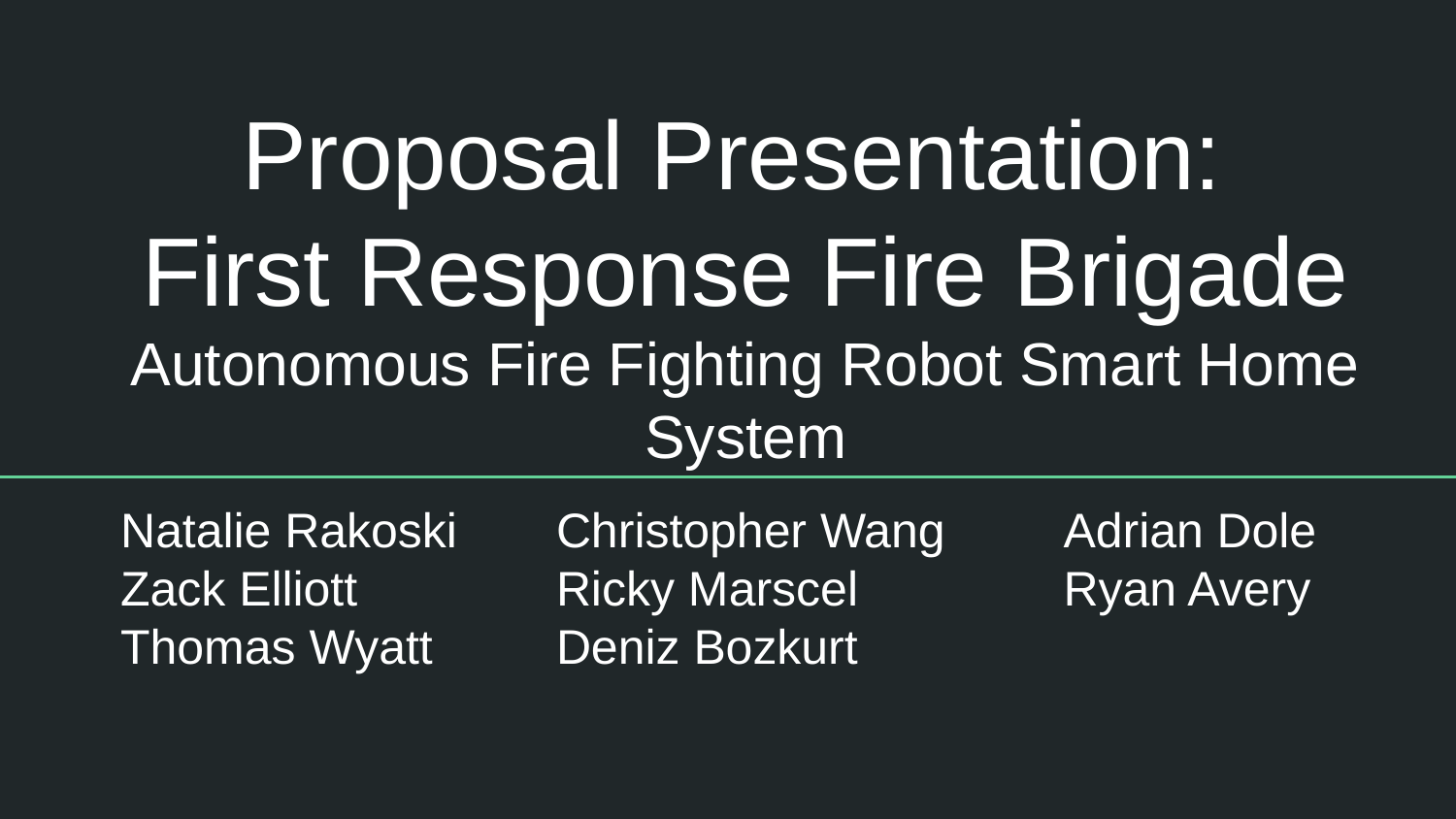

# Proposal Presentation:
First Response Fire Brigade
Autonomous Fire Fighting Robot Smart Home System
Natalie Rakoski
Zack Elliott
Thomas Wyatt

Christopher Wang
Ricky Marscel
Deniz Bozkurt
Adrian Dole
Ryan Avery